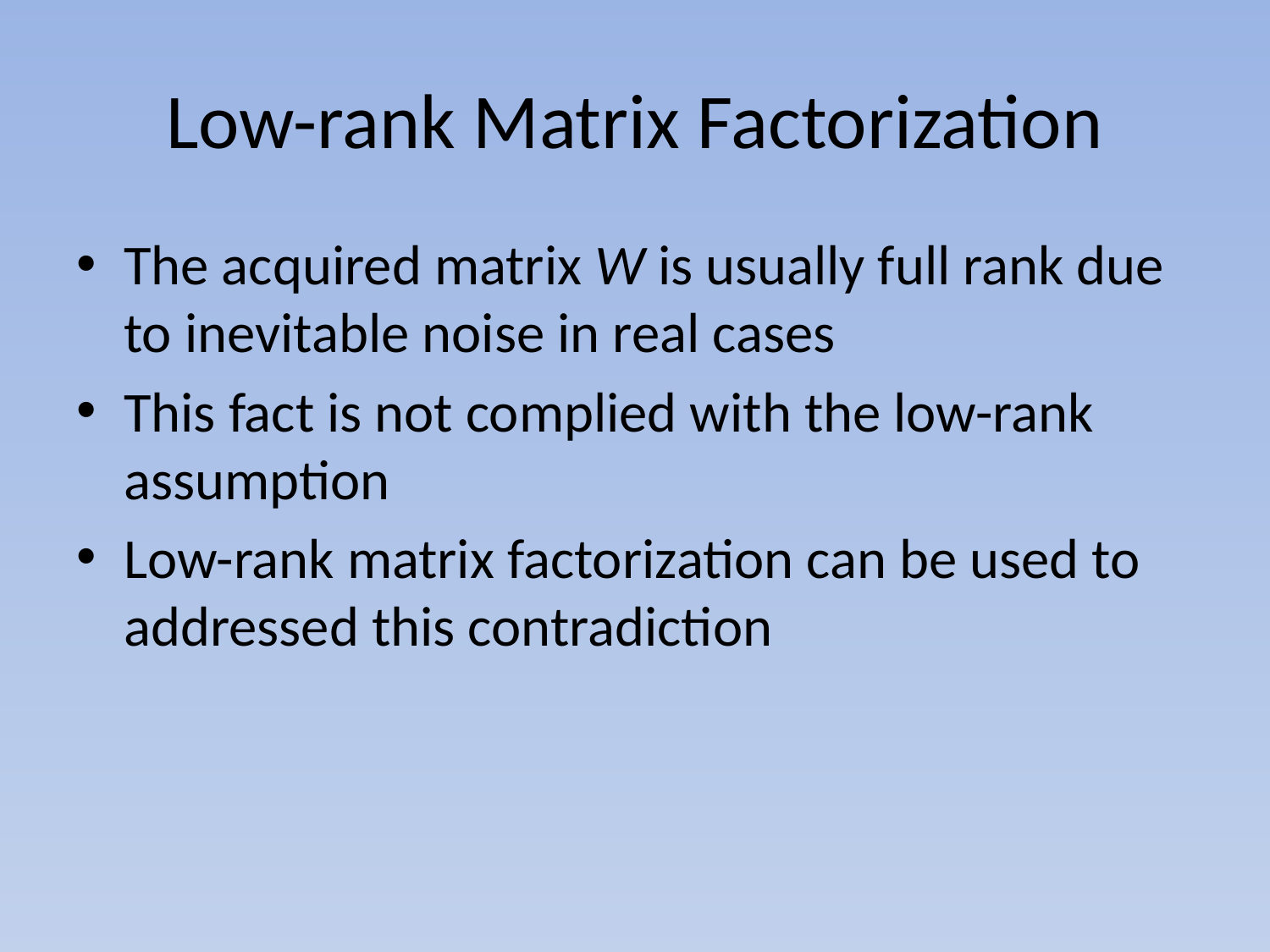

# Low-rank Matrix Factorization
The acquired matrix W is usually full rank due to inevitable noise in real cases
This fact is not complied with the low-rank assumption
Low-rank matrix factorization can be used to addressed this contradiction